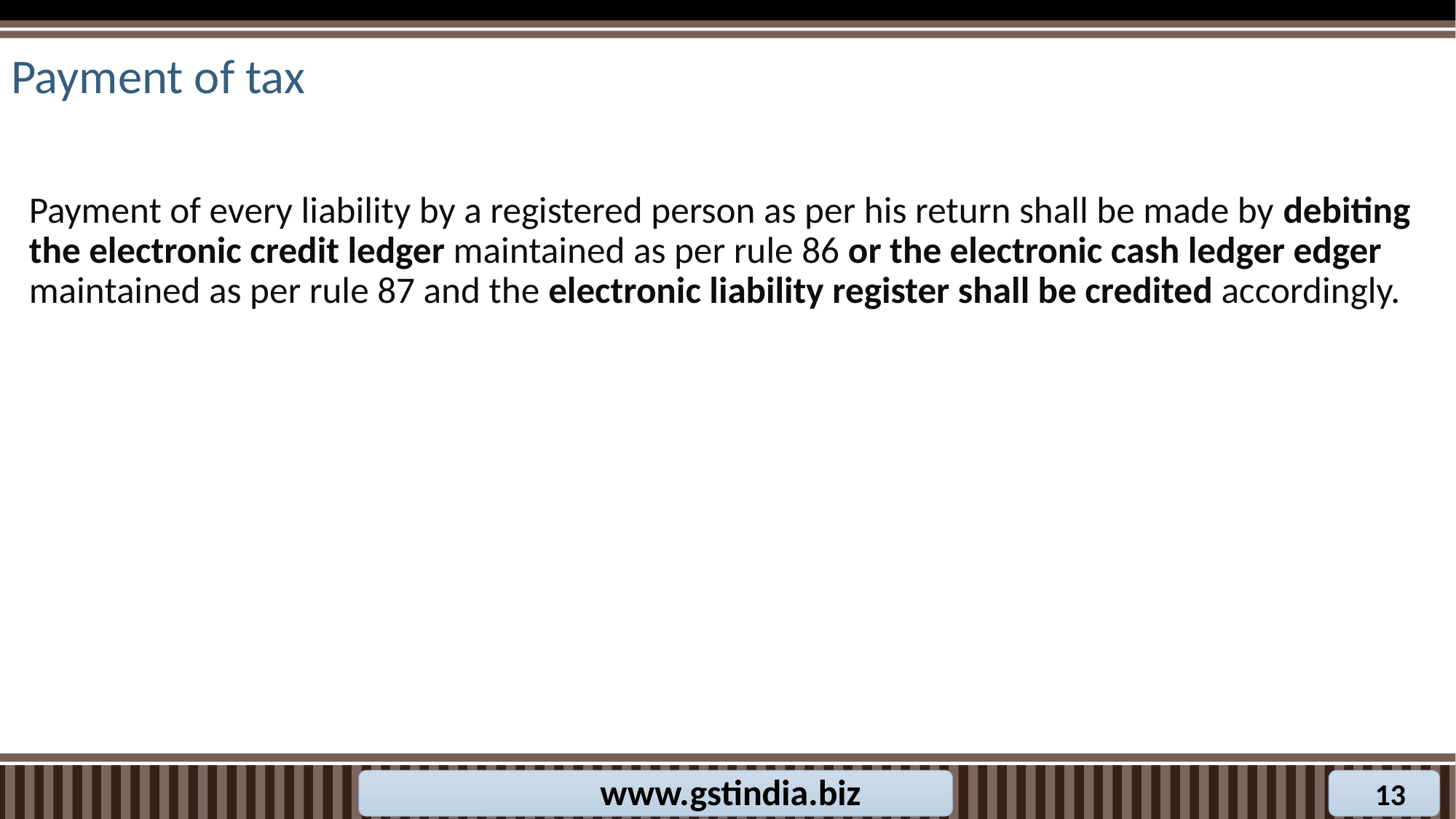

Payment of tax
# Payment of every liability by a registered person as per his return shall be made by debiting the electronic credit ledger maintained as per rule 86 or the electronic cash ledger edger maintained as per rule 87 and the electronic liability register shall be credited accordingly.
www.gstindia.biz

13